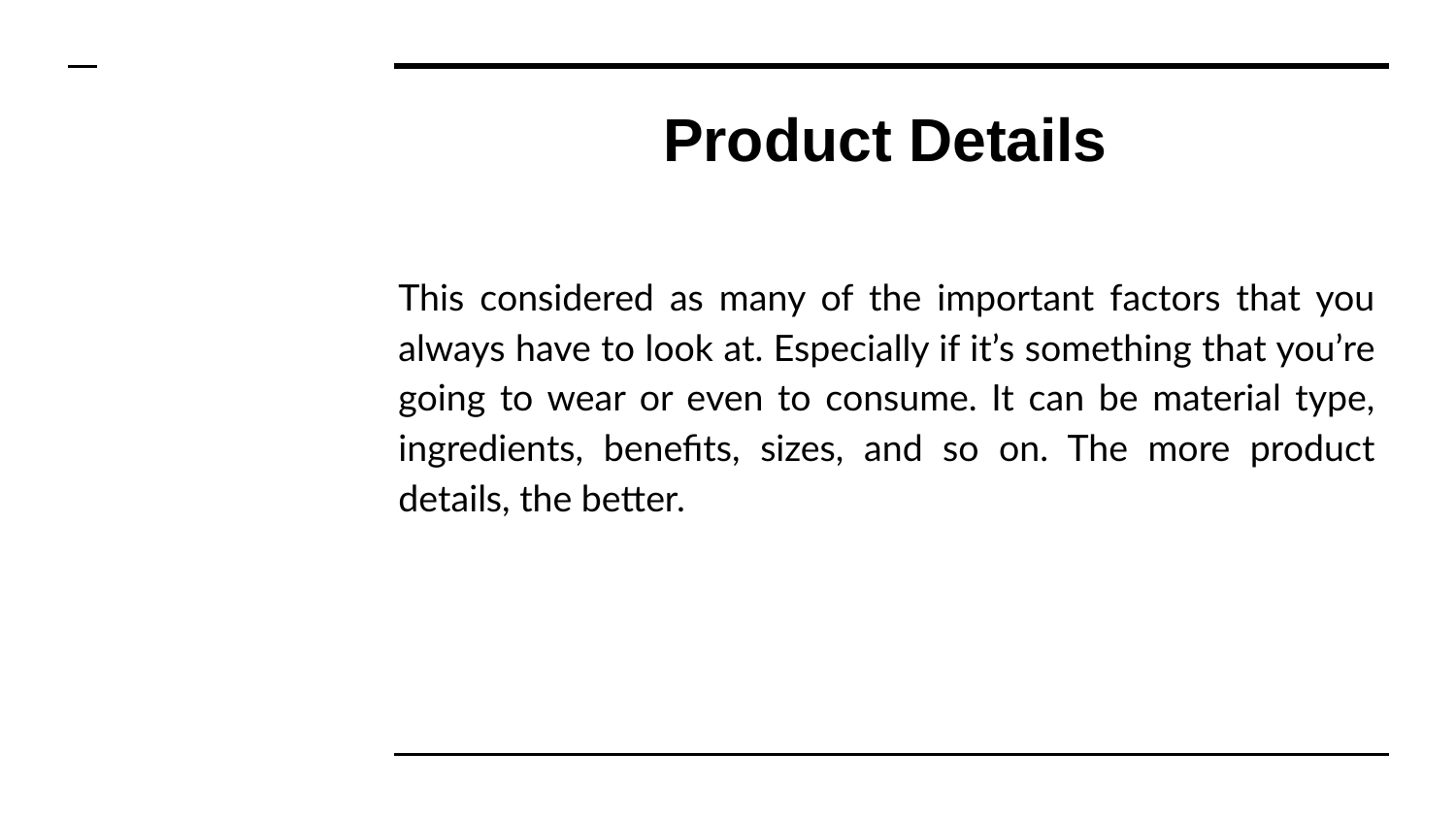

# Product Details
This considered as many of the important factors that you always have to look at. Especially if it’s something that you’re going to wear or even to consume. It can be material type, ingredients, benefits, sizes, and so on. The more product details, the better.